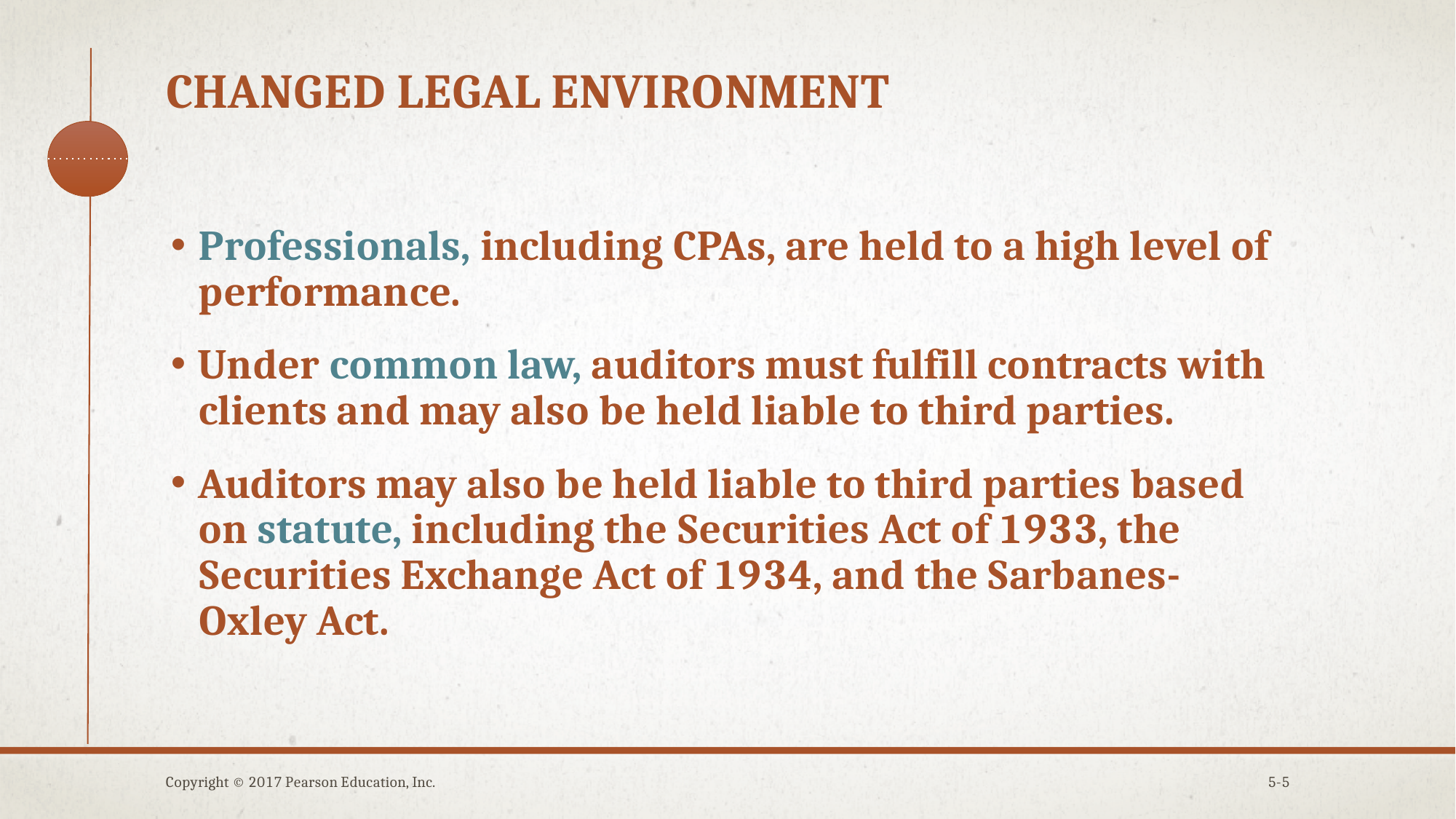

# Changed legal environment

Professionals, including CPAs, are held to a high level of performance.
Under common law, auditors must fulfill contracts with clients and may also be held liable to third parties.
Auditors may also be held liable to third parties based on statute, including the Securities Act of 1933, the Securities Exchange Act of 1934, and the Sarbanes-Oxley Act.
Copyright © 2017 Pearson Education, Inc.
5-5